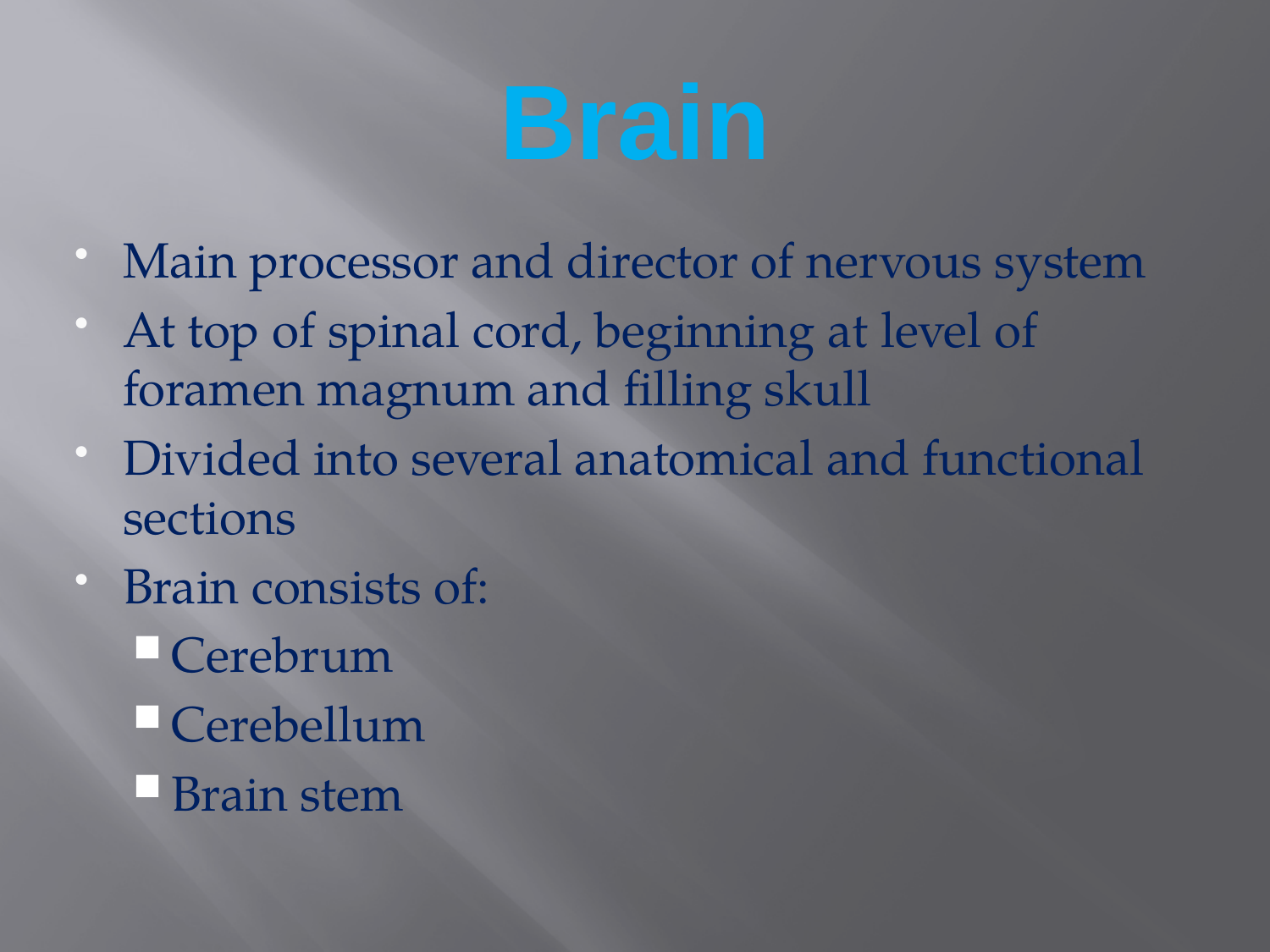

# Brain
Main processor and director of nervous system
At top of spinal cord, beginning at level of foramen magnum and filling skull
Divided into several anatomical and functional sections
Brain consists of:
Cerebrum
Cerebellum
Brain stem